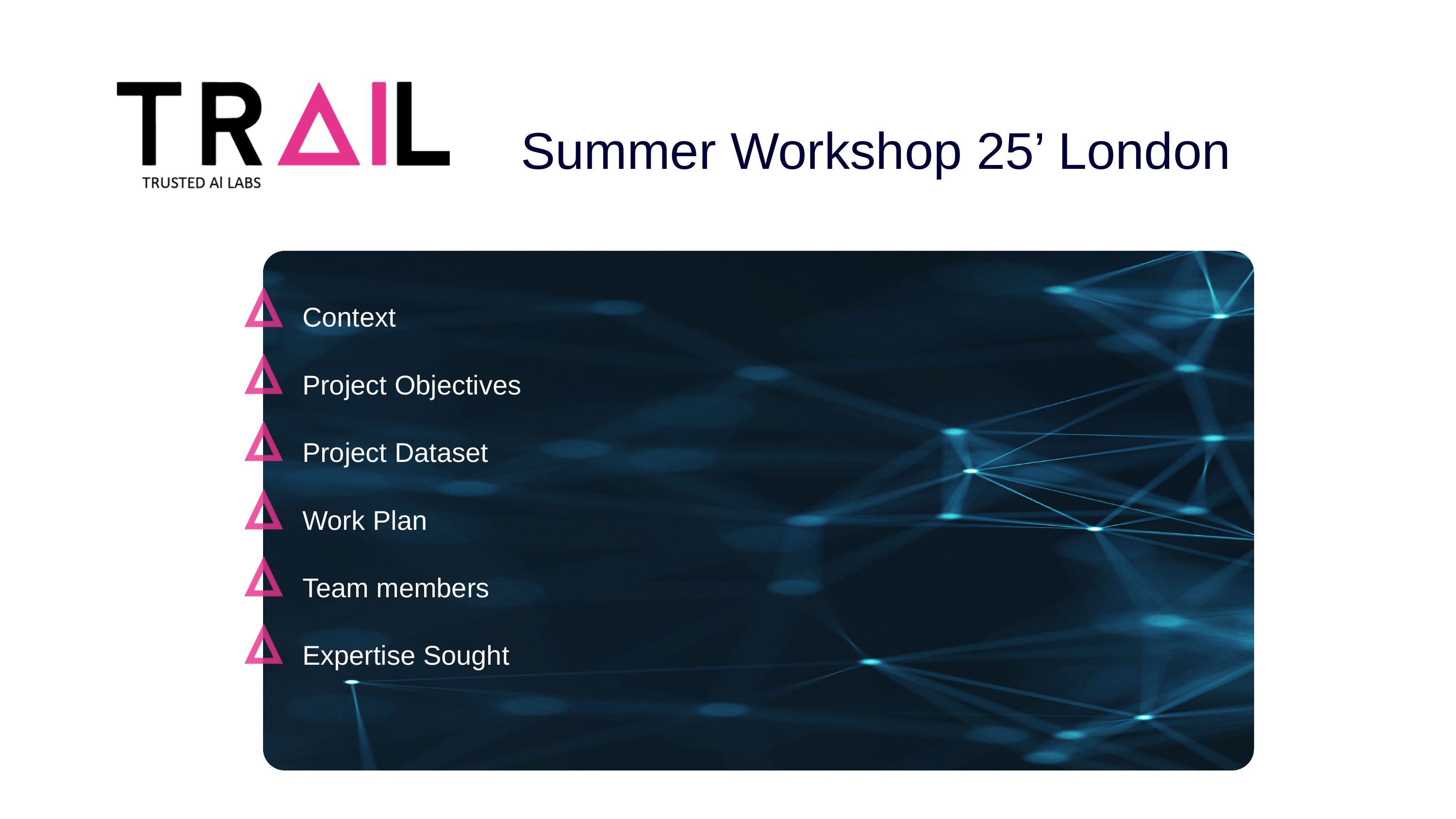

​Summer Workshop 25’ London
Context
Project Objectives
Project Dataset
Work Plan
Team members
Expertise Sought